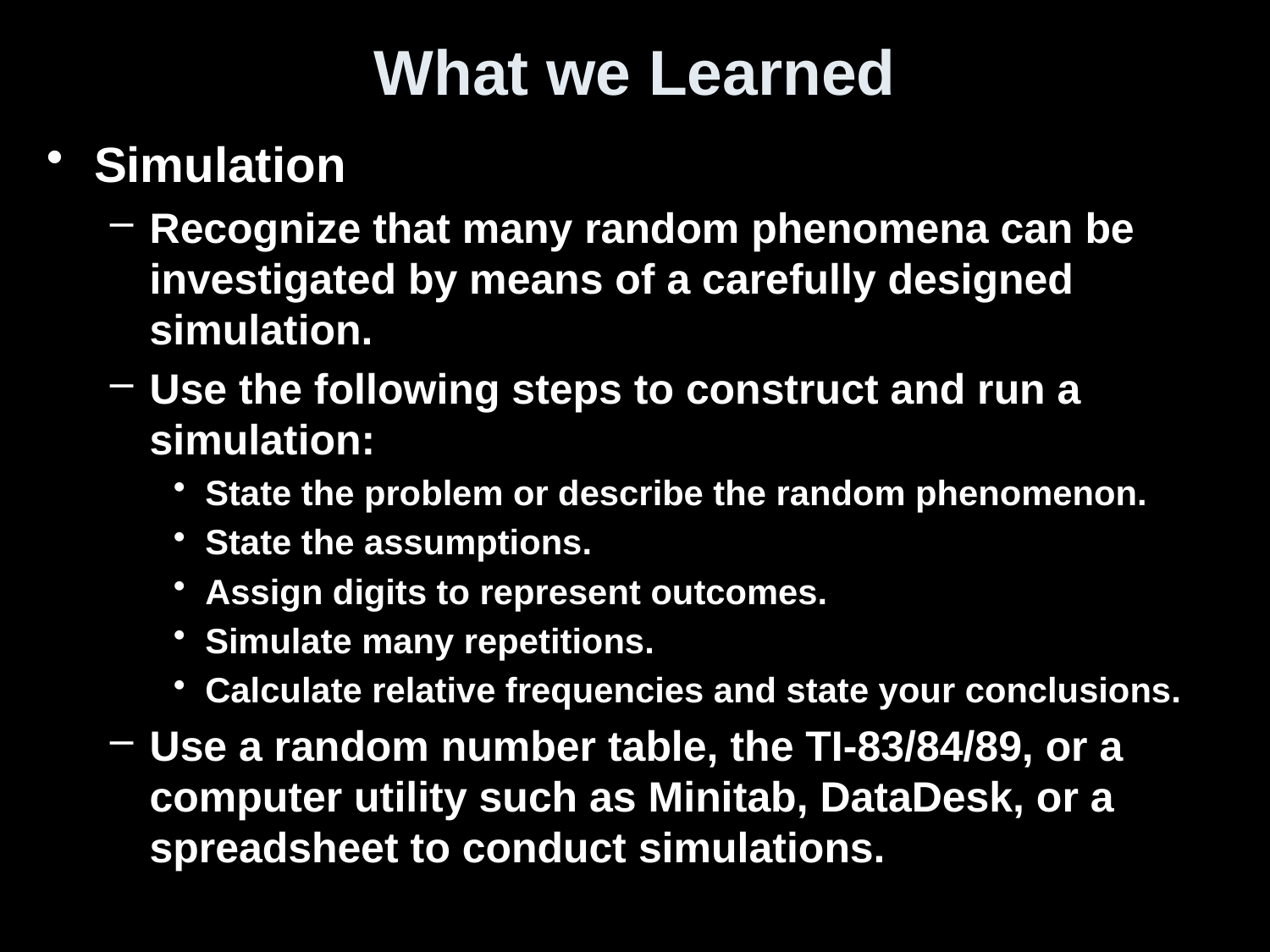

# What we Learned
Simulation
Recognize that many random phenomena can be investigated by means of a carefully designed simulation.
Use the following steps to construct and run a simulation:
State the problem or describe the random phenomenon.
State the assumptions.
Assign digits to represent outcomes.
Simulate many repetitions.
Calculate relative frequencies and state your conclusions.
Use a random number table, the TI-83/84/89, or a computer utility such as Minitab, DataDesk, or a spreadsheet to conduct simulations.